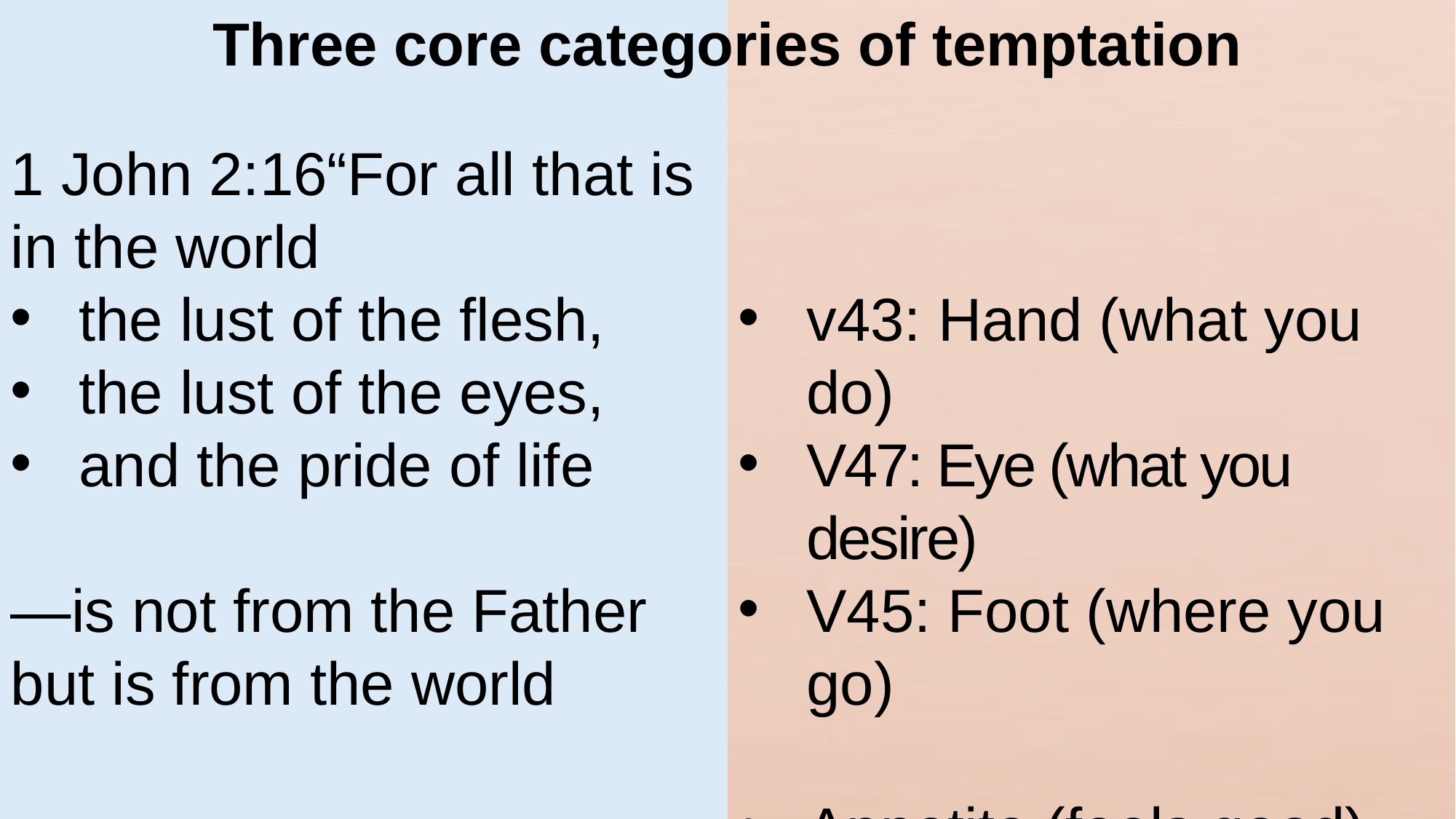

Three core categories of temptation

v43: Hand (what you do)
V47: Eye (what you desire)
V45: Foot (where you go)

Appetite (feels good)
Attraction (looks good)
Ambition (feel powerful)
1 John 2:16“For all that is in the world
the lust of the flesh,
the lust of the eyes,
and the pride of life

—is not from the Father but is from the world